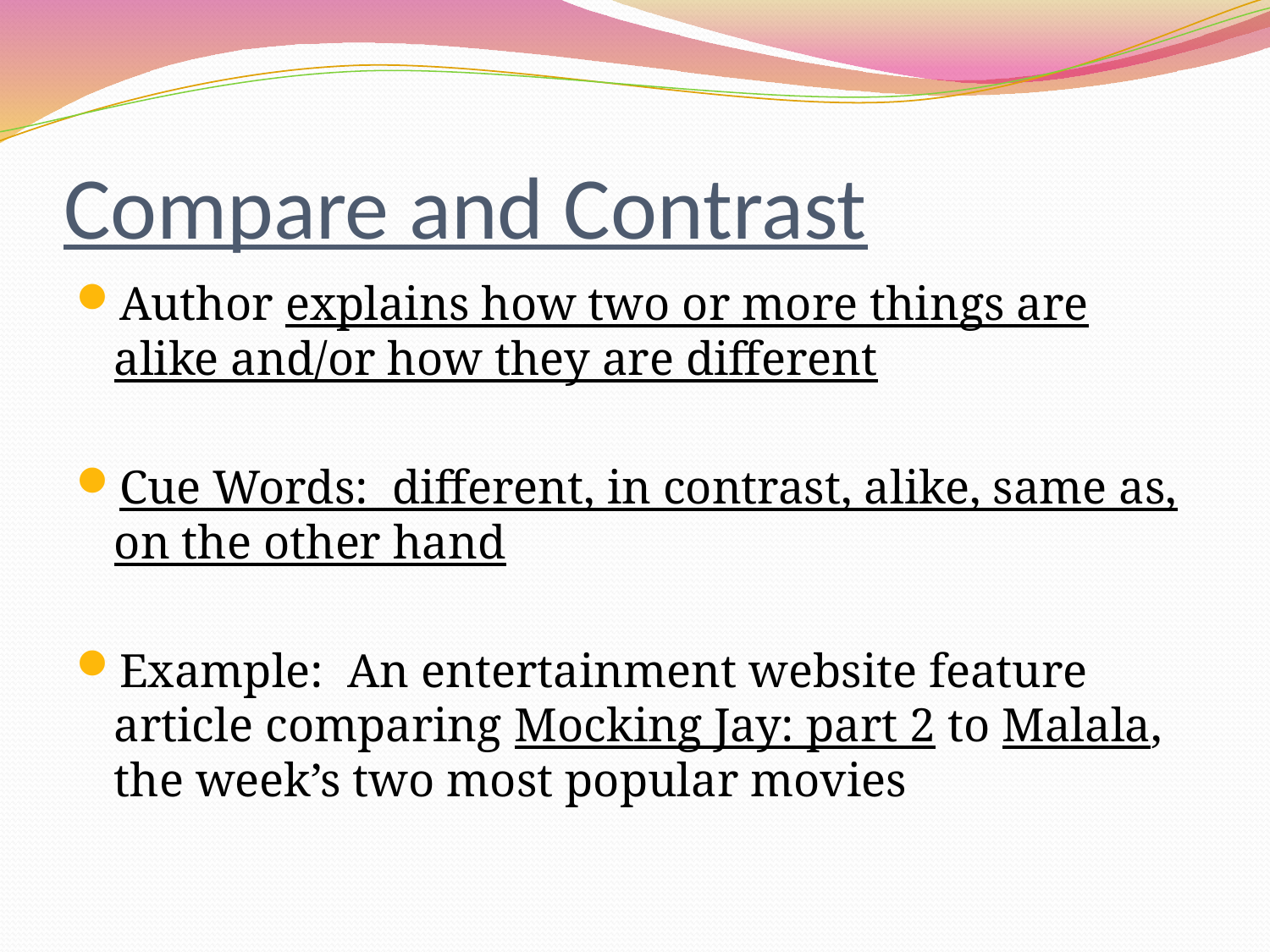

# Compare and Contrast
Author explains how two or more things are alike and/or how they are different

Cue Words:  different, in contrast, alike, same as, on the other hand

Example:  An entertainment website feature article comparing Mocking Jay: part 2 to Malala, the week’s two most popular movies